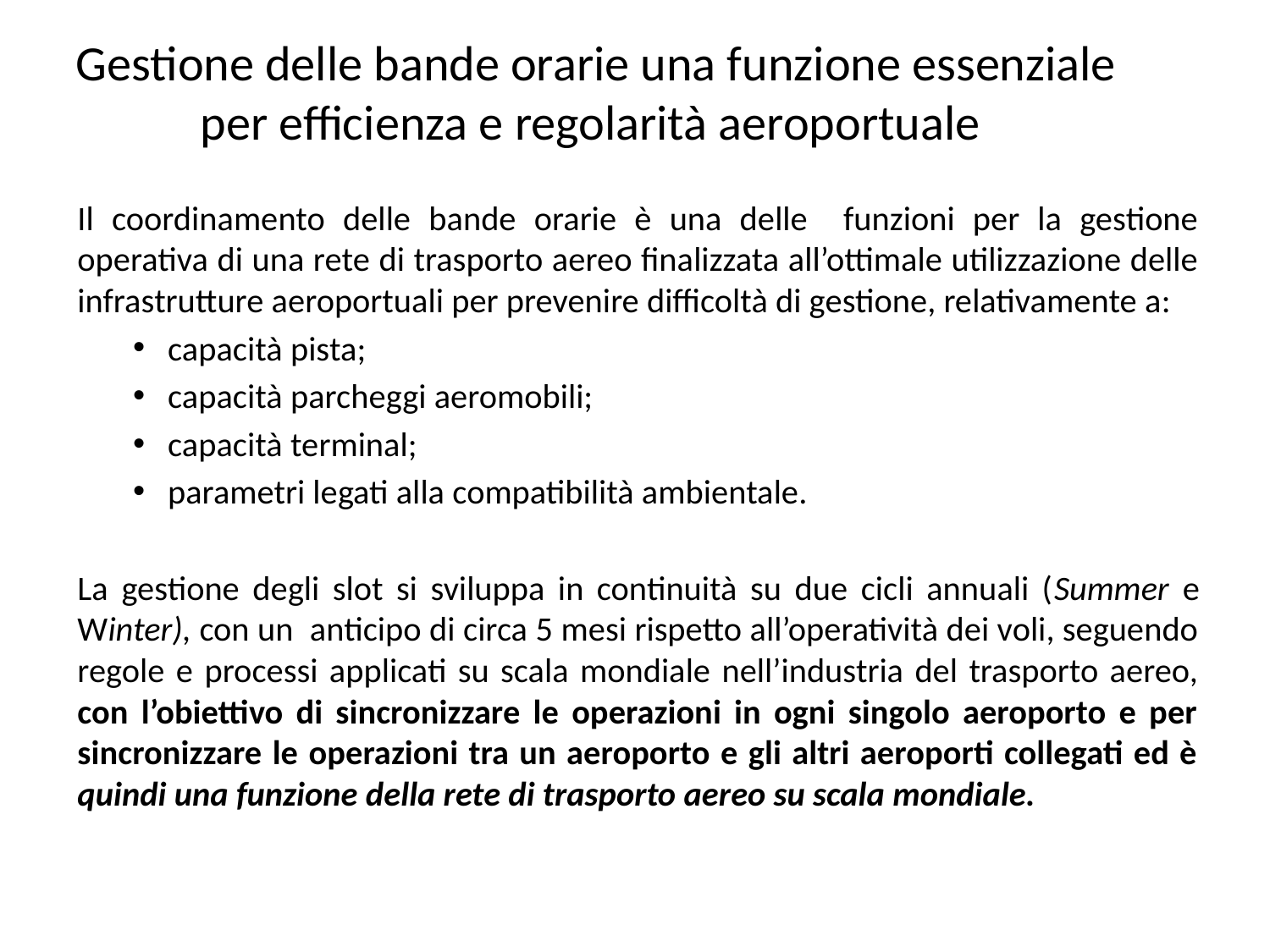

# Gestione delle bande orarie una funzione essenziale per efficienza e regolarità aeroportuale
Il coordinamento delle bande orarie è una delle  funzioni per la gestione operativa di una rete di trasporto aereo finalizzata all’ottimale utilizzazione delle infrastrutture aeroportuali per prevenire difficoltà di gestione, relativamente a:
capacità pista;
capacità parcheggi aeromobili;
capacità terminal;
parametri legati alla compatibilità ambientale.

La gestione degli slot si sviluppa in continuità su due cicli annuali (Summer e Winter), con un  anticipo di circa 5 mesi rispetto all’operatività dei voli, seguendo regole e processi applicati su scala mondiale nell’industria del trasporto aereo, con l’obiettivo di sincronizzare le operazioni in ogni singolo aeroporto e per sincronizzare le operazioni tra un aeroporto e gli altri aeroporti collegati ed è quindi una funzione della rete di trasporto aereo su scala mondiale.